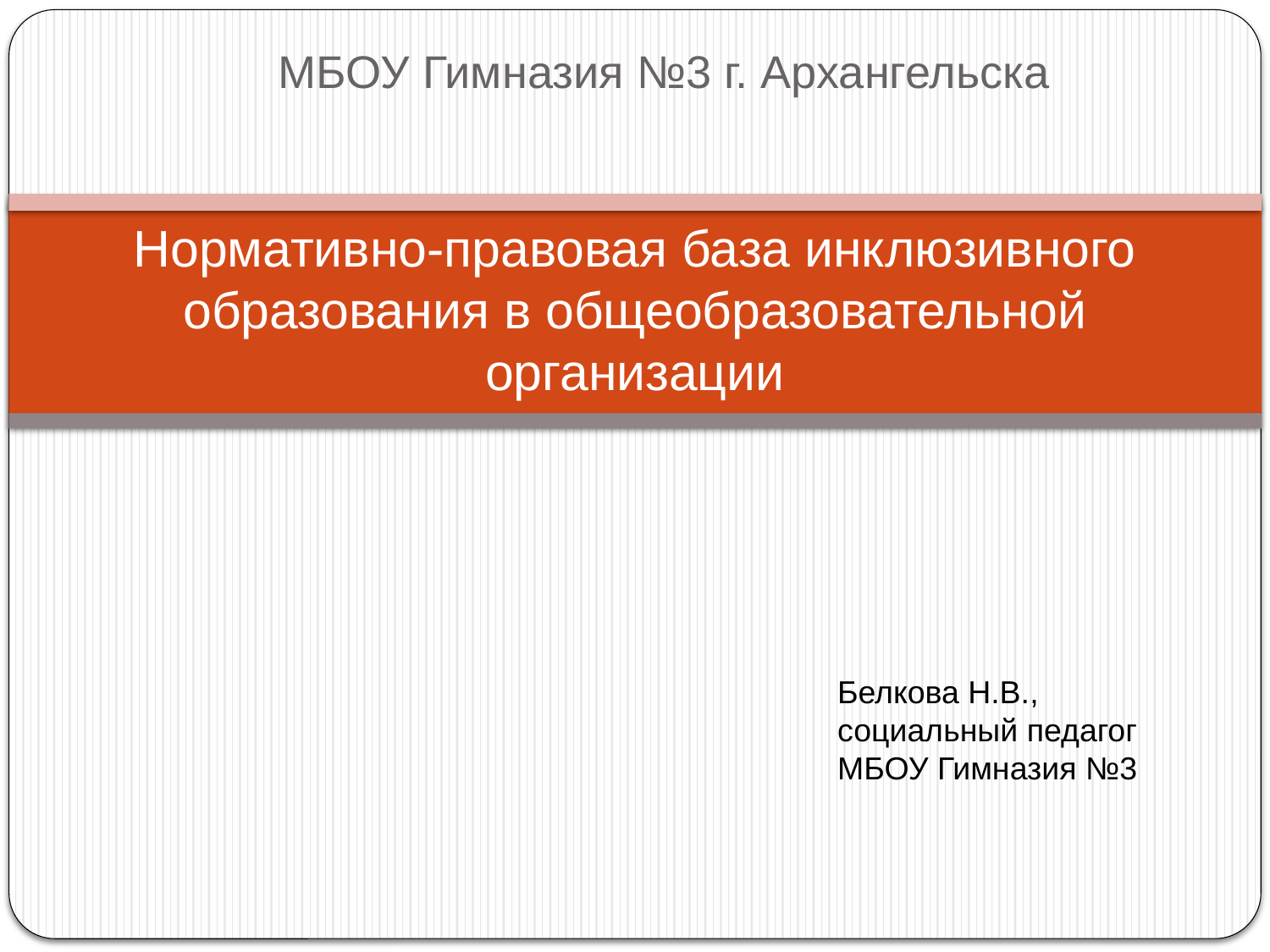

МБОУ Гимназия №3 г. Архангельска
# Нормативно-правовая база инклюзивного образования в общеобразовательной организации
Белкова Н.В., социальный педагог МБОУ Гимназия №3